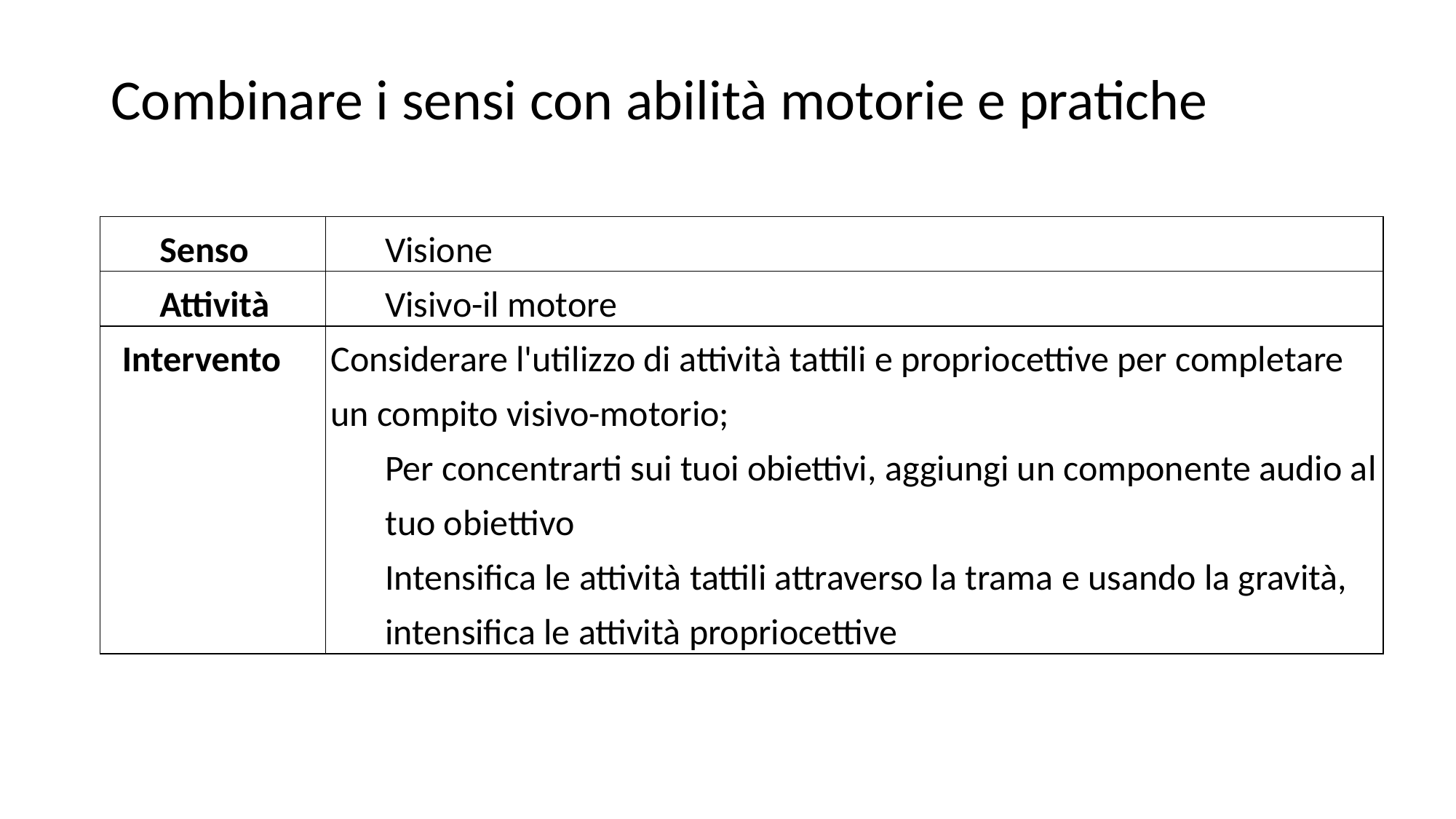

# Combinare i sensi con abilità motorie e pratiche
| Senso | Visione |
| --- | --- |
| Attività | Visivo-il motore |
| Intervento | Considerare l'utilizzo di attività tattili e propriocettive per completare un compito visivo-motorio; Per concentrarti sui tuoi obiettivi, aggiungi un componente audio al tuo obiettivo Intensifica le attività tattili attraverso la trama e usando la gravità, intensifica le attività propriocettive |